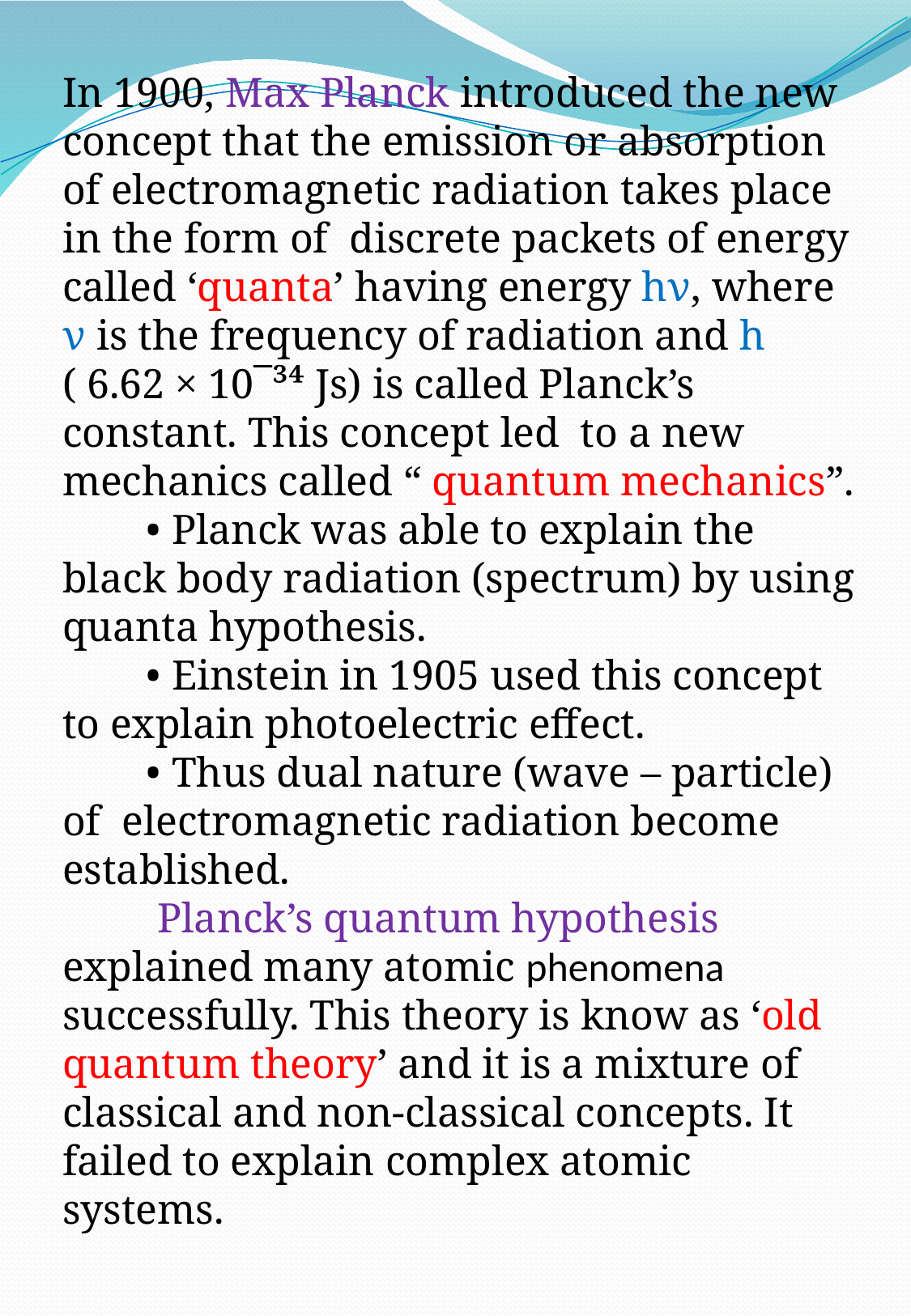

In 1900, Max Planck introduced the new concept that the emission or absorption of electromagnetic radiation takes place in the form of  discrete packets of energy called ‘quanta’ having energy hν, where ν is the frequency of radiation and h ( 6.62 × 10¯³⁴ Js) is called Planck’s constant. This concept led  to a new mechanics called “ quantum mechanics”.
        • Planck was able to explain the black body radiation (spectrum) by using quanta hypothesis.
        • Einstein in 1905 used this concept to explain photoelectric effect.
        • Thus dual nature (wave – particle) of  electromagnetic radiation become established.
         Planck’s quantum hypothesis explained many atomic phenomena successfully. This theory is know as ‘old quantum theory’ and it is a mixture of classical and non-classical concepts. It failed to explain complex atomic systems.